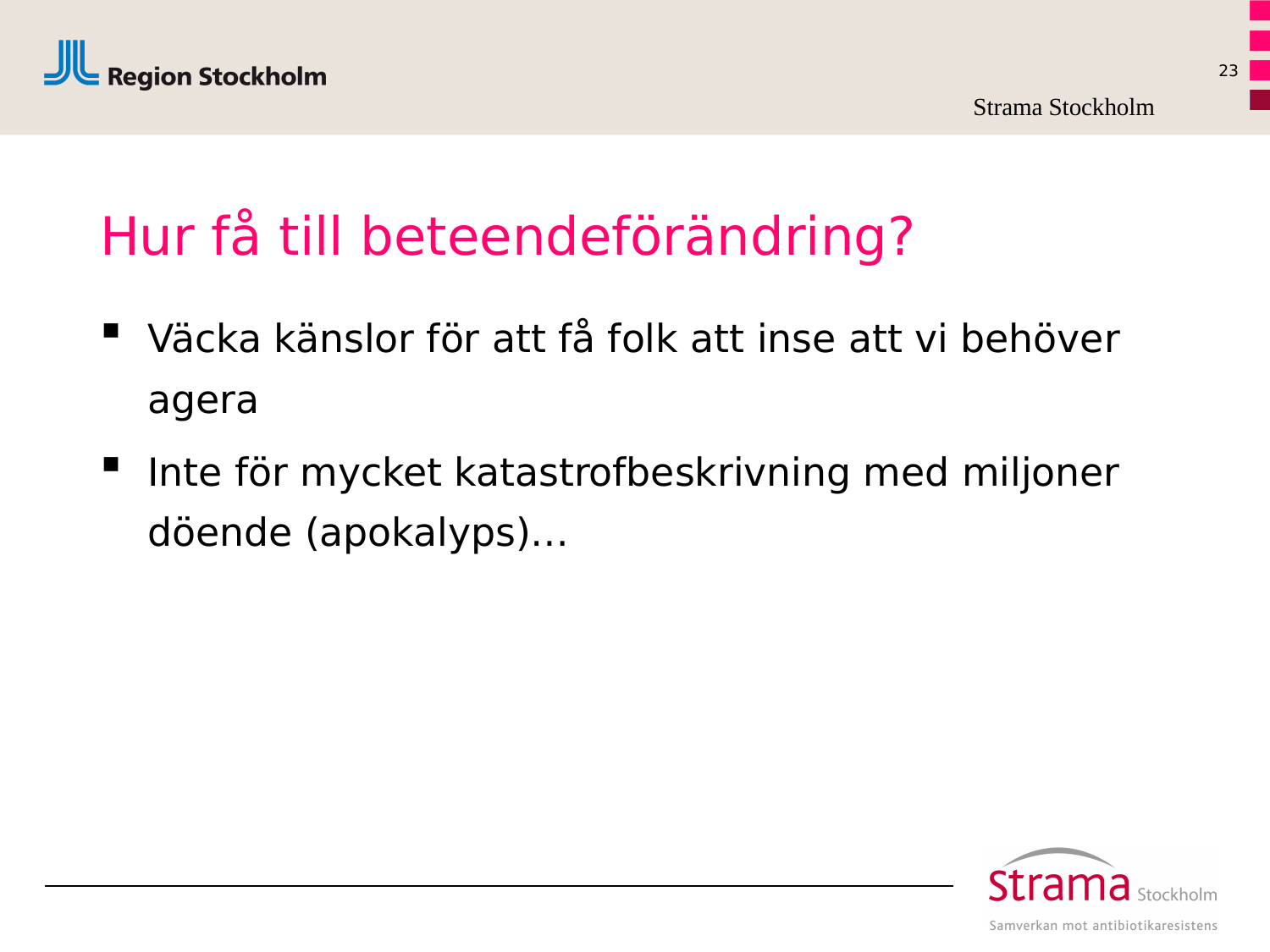

23
Strama Stockholm
# Hur få till beteendeförändring?
Väcka känslor för att få folk att inse att vi behöver agera
Inte för mycket katastrofbeskrivning med miljoner döende (apokalyps)…